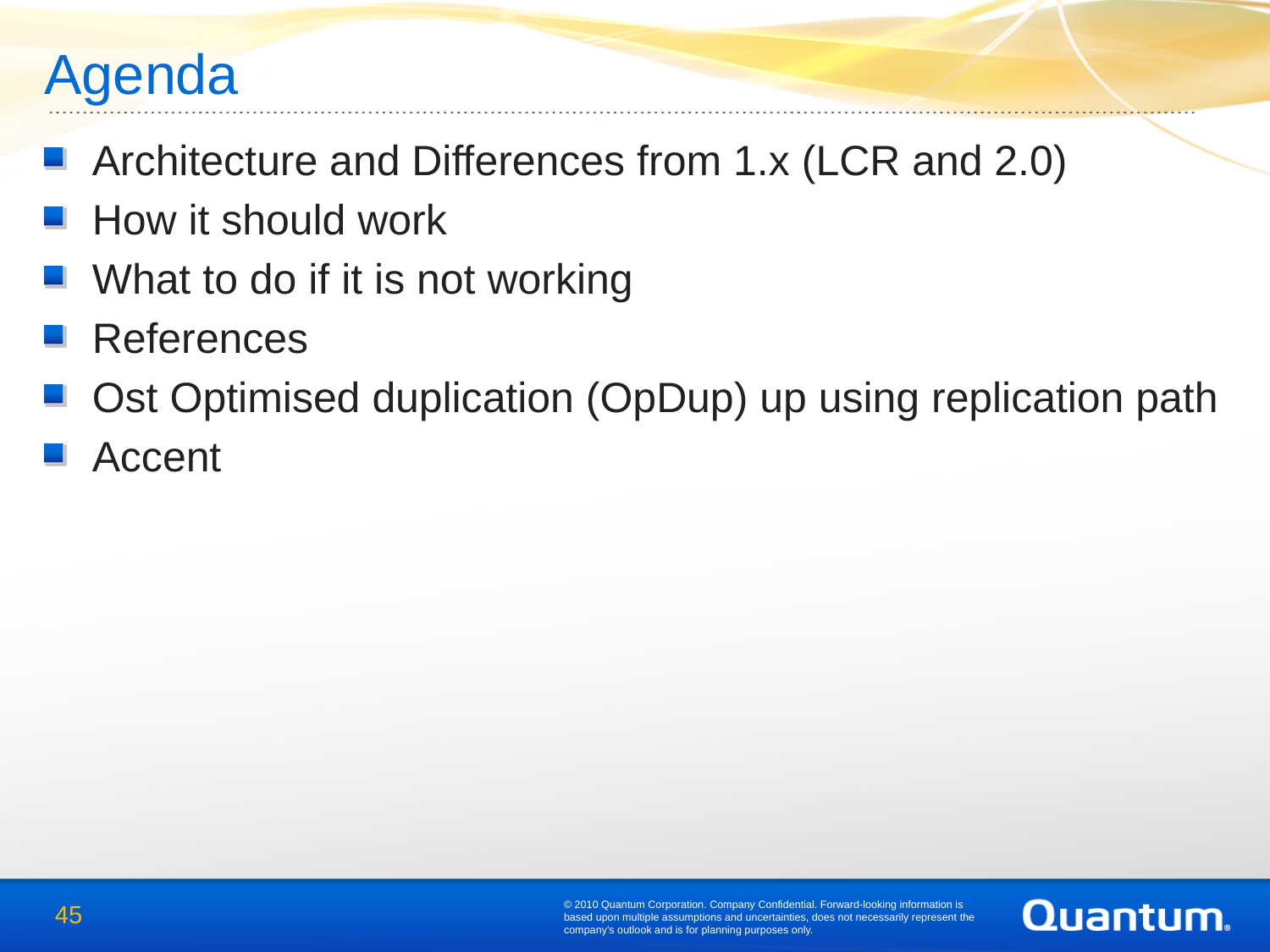

Agenda
Architecture and Differences from 1.x (LCR and 2.0)
How it should work
What to do if it is not working
References
Ost Optimised duplication (OpDup) up using replication path
Accent
© 2010 Quantum Corporation. Company Confidential. Forward-looking information is based upon multiple assumptions and uncertainties, does not necessarily represent the company’s outlook and is for planning purposes only.
45